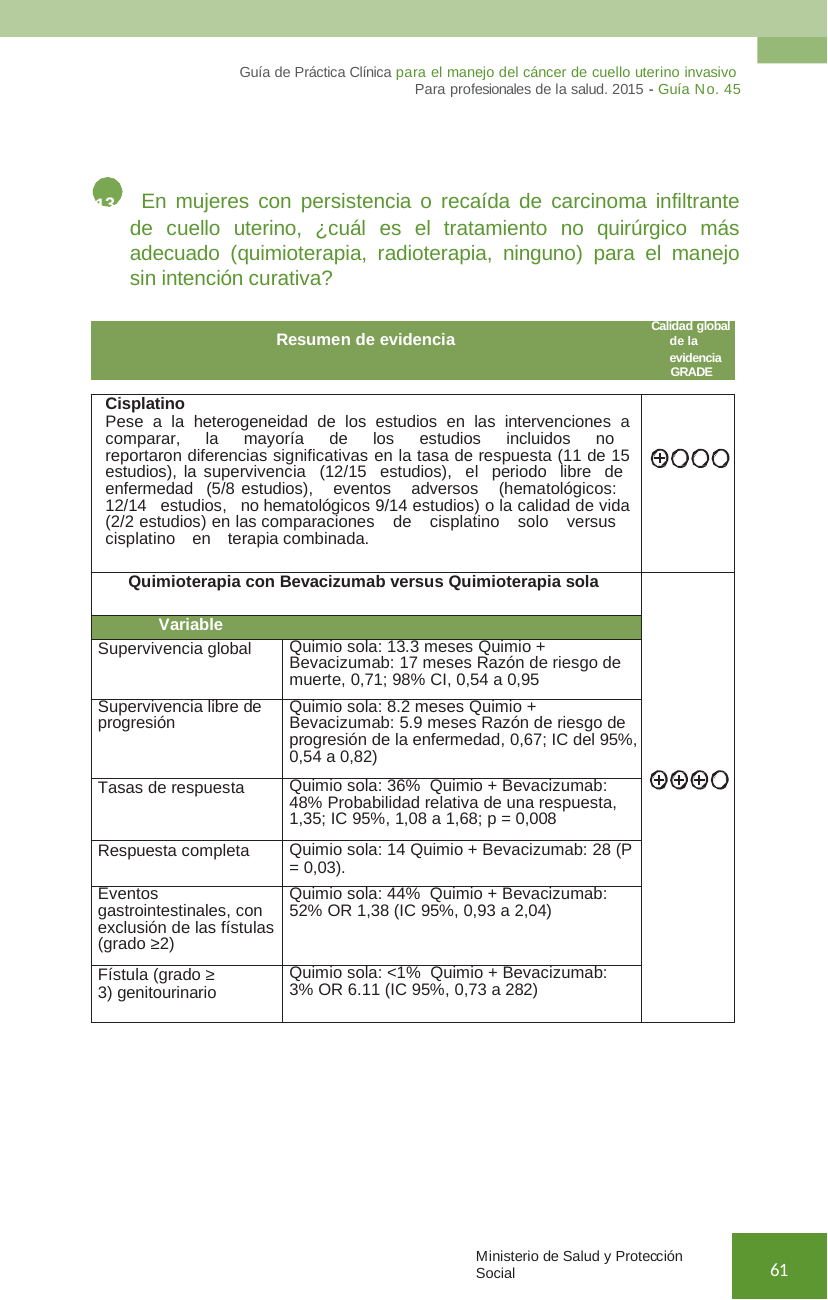

Guía de Práctica Clínica para el manejo del cáncer de cuello uterino invasivo
Para profesionales de la salud. 2015 - Guía No. 45

134  En mujeres con persistencia o recaída de carcinoma infiltrante de cuello uterino, ¿cuál es el tratamiento no quirúrgico más adecuado (quimioterapia, radioterapia, ninguno) para el manejo sin intención curativa?
| Calidad global Resumen de evidencia de la evidencia GRADE |  |  |
| --- | --- | --- |
|  |  |  |
| Cisplatino Pese a la heterogeneidad de los estudios en las intervenciones a comparar, la mayoría de los estudios incluidos no reportaron diferencias significativas en la tasa de respuesta (11 de 15 estudios), la supervivencia (12/15 estudios), el periodo libre de enfermedad (5/8 estudios), eventos adversos (hematológicos: 12/14 estudios, no hematológicos 9/14 estudios) o la calidad de vida (2/2 estudios) en las comparaciones de cisplatino solo versus cisplatino en terapia combinada. |  |  |
| Quimioterapia con Bevacizumab versus Quimioterapia sola |  |  |
| Variable |  |  |
| Supervivencia global | Quimio sola: 13.3 meses Quimio + Bevacizumab: 17 meses Razón de riesgo de muerte, 0,71; 98% CI, 0,54 a 0,95 |  |
| Supervivencia libre de progresión | Quimio sola: 8.2 meses Quimio + Bevacizumab: 5.9 meses Razón de riesgo de progresión de la enfermedad, 0,67; IC del 95%, 0,54 a 0,82) |  |
| Tasas de respuesta | Quimio sola: 36% Quimio + Bevacizumab: 48% Probabilidad relativa de una respuesta, 1,35; IC 95%, 1,08 a 1,68; p = 0,008 |  |
| Respuesta completa | Quimio sola: 14 Quimio + Bevacizumab: 28 (P = 0,03). |  |
| Eventos gastrointestinales, con exclusión de las fístulas (grado ≥2) | Quimio sola: 44% Quimio + Bevacizumab: 52% OR 1,38 (IC 95%, 0,93 a 2,04) |  |
| Fístula (grado ≥ 3) genitourinario | Quimio sola: <1% Quimio + Bevacizumab: 3% OR 6.11 (IC 95%, 0,73 a 282) |  |

Ministerio de Salud y Protección Social
61